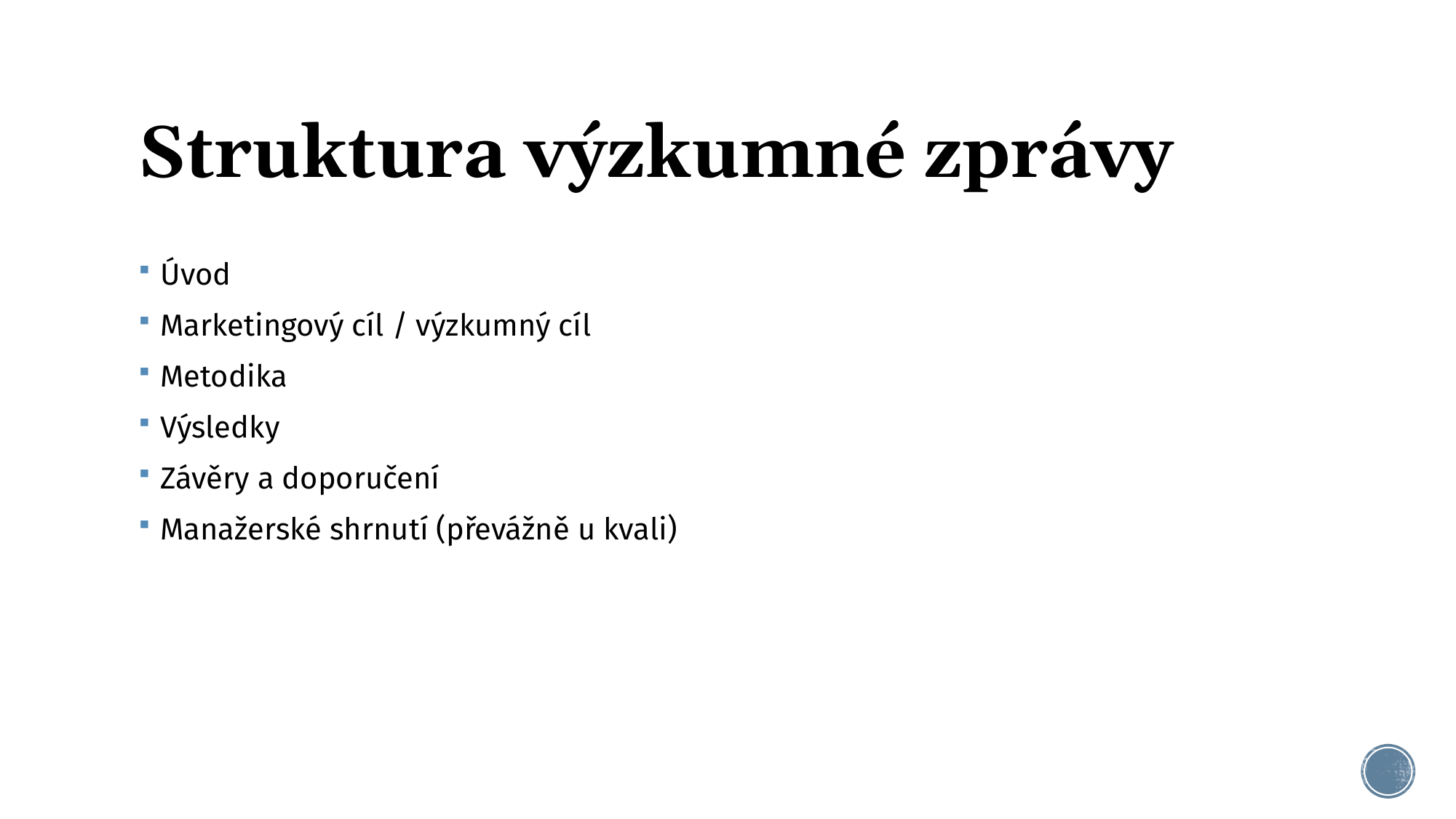

# Struktura výzkumné zprávy
Úvod
Marketingový cíl / výzkumný cíl
Metodika
Výsledky
Závěry a doporučení
Manažerské shrnutí (převážně u kvali)